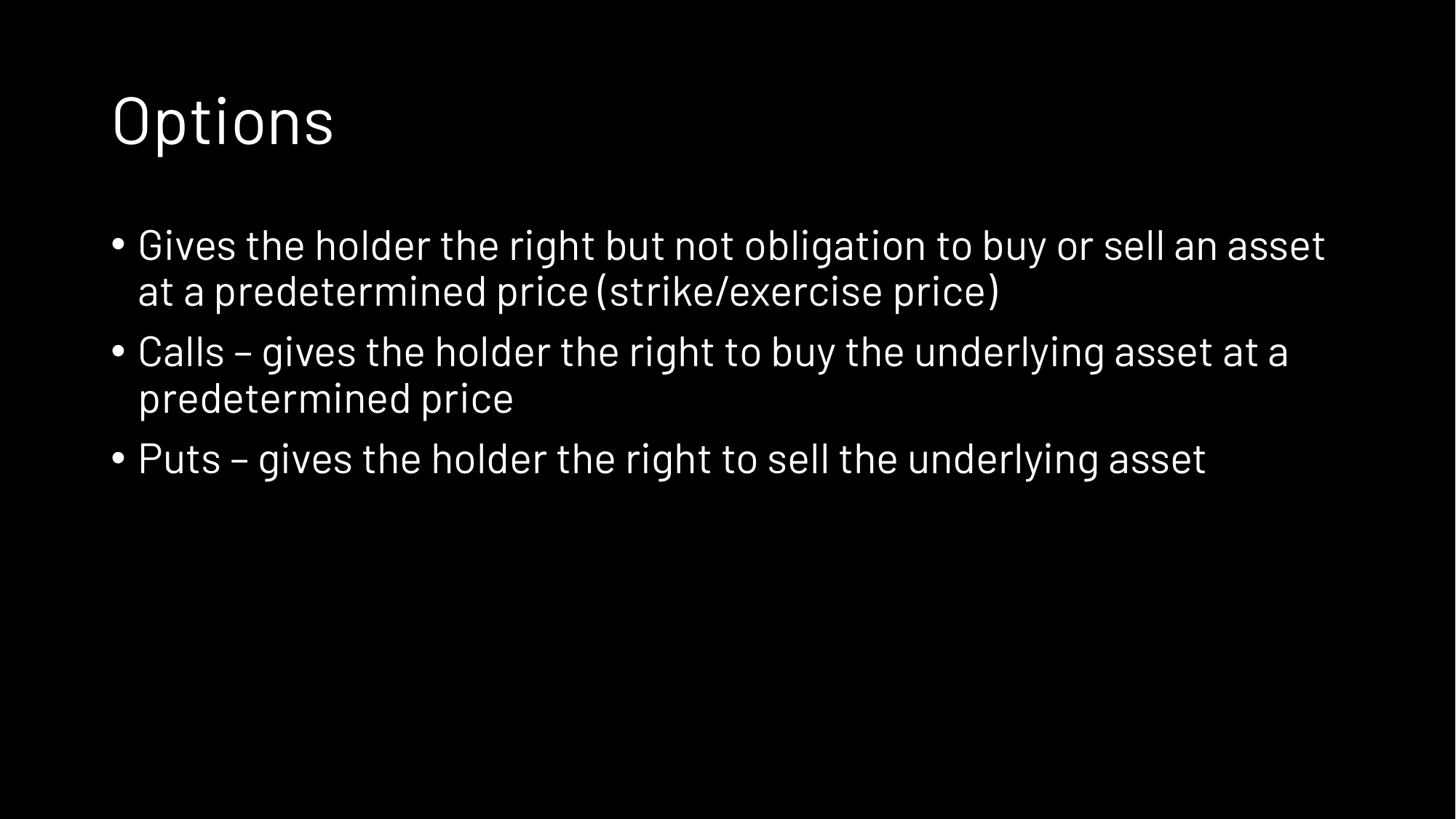

# Options
Gives the holder the right but not obligation to buy or sell an asset at a predetermined price (strike/exercise price)
Calls – gives the holder the right to buy the underlying asset at a predetermined price
Puts – gives the holder the right to sell the underlying asset